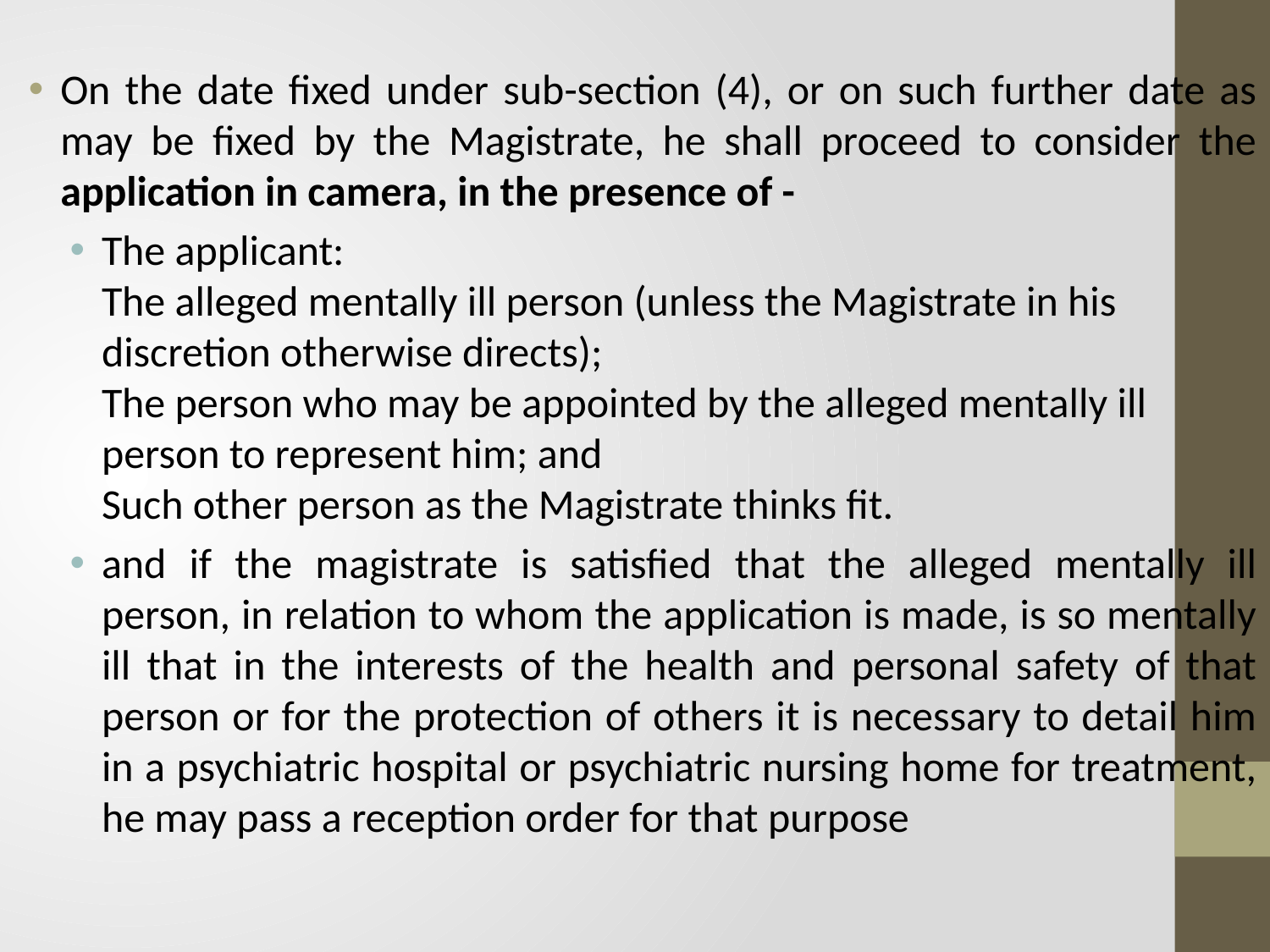

On the date fixed under sub-section (4), or on such further date as may be fixed by the Magistrate, he shall proceed to consider the application in camera, in the presence of -
The applicant: 
The alleged mentally ill person (unless the Magistrate in his discretion otherwise directs); 
The person who may be appointed by the alleged mentally ill person to represent him; and 
Such other person as the Magistrate thinks fit.
and if the magistrate is satisfied that the alleged mentally ill person, in relation to whom the application is made, is so mentally ill that in the interests of the health and personal safety of that person or for the protection of others it is necessary to detail him in a psychiatric hospital or psychiatric nursing home for treatment, he may pass a reception order for that purpose